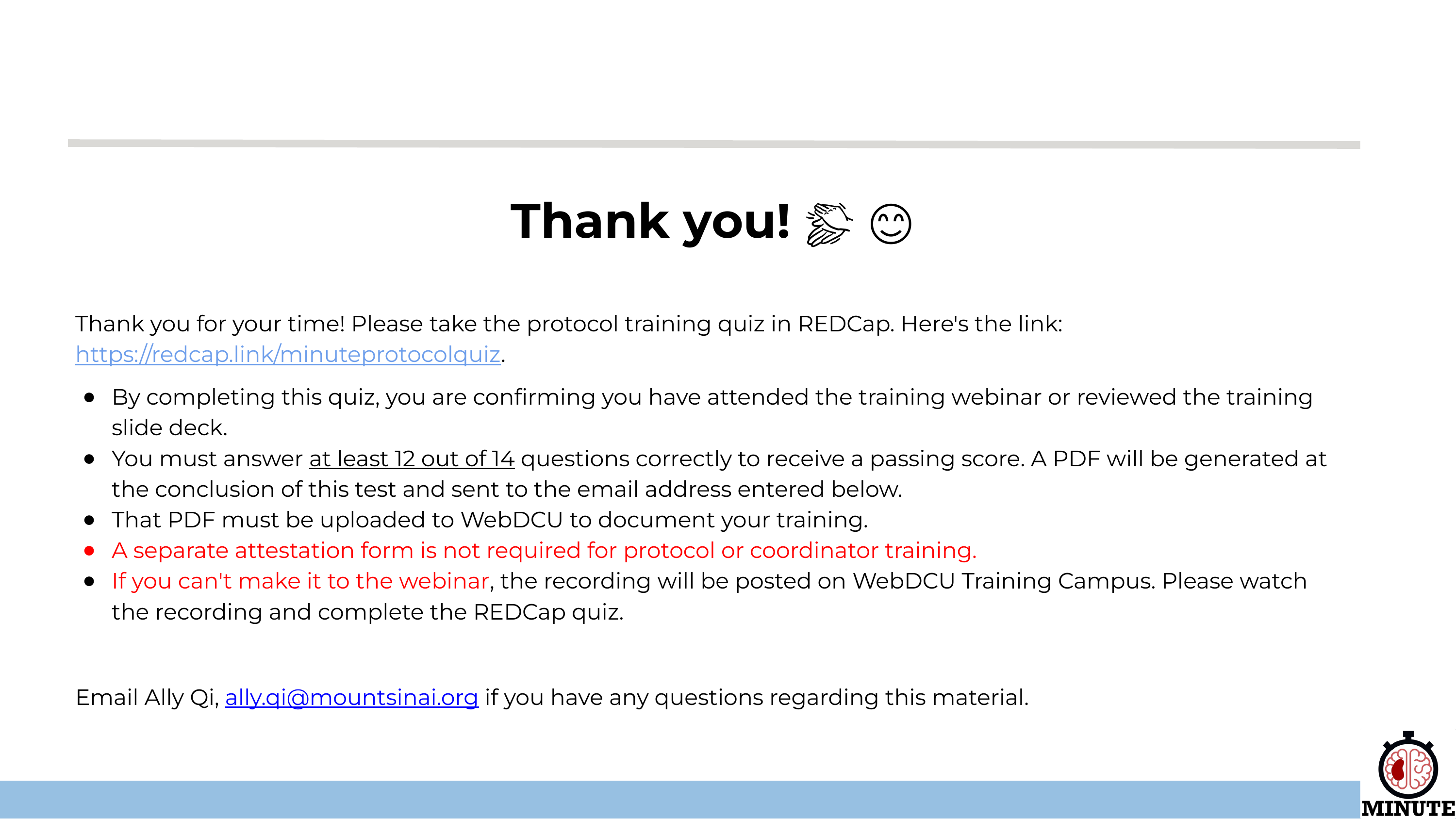

Thank you! 👏 😊

Thank you for your time! Please take the protocol training quiz in REDCap. Here's the link: https://redcap.link/minuteprotocolquiz.
By completing this quiz, you are confirming you have attended the training webinar or reviewed the training slide deck.
You must answer at least 12 out of 14 questions correctly to receive a passing score. A PDF will be generated at the conclusion of this test and sent to the email address entered below.
That PDF must be uploaded to WebDCU to document your training.
A separate attestation form is not required for protocol or coordinator training.
If you can't make it to the webinar, the recording will be posted on WebDCU Training Campus. Please watch the recording and complete the REDCap quiz.

Email Ally Qi, ally.qi@mountsinai.org if you have any questions regarding this material.